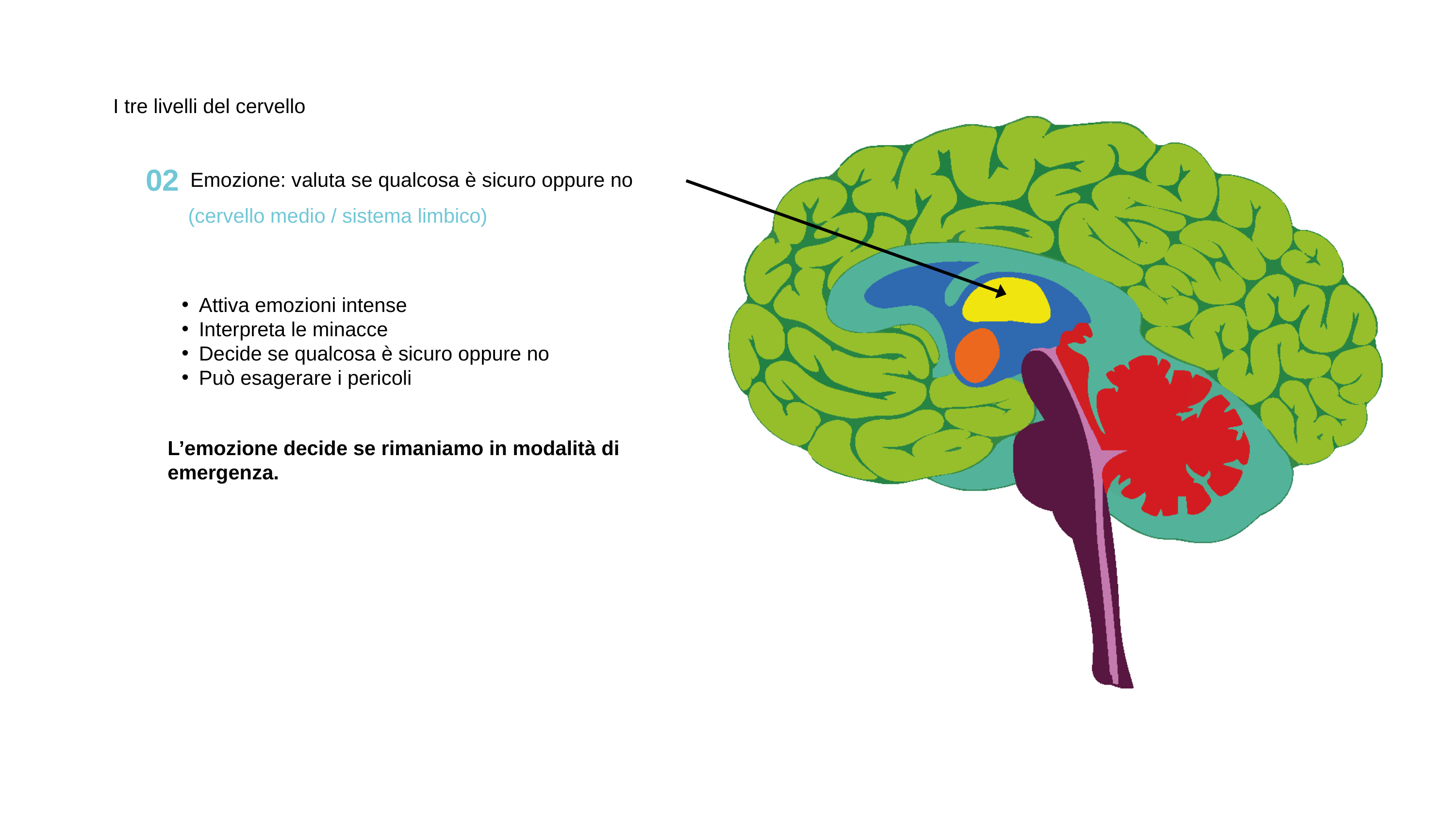

I tre livelli del cervello

02
Emozione: valuta se qualcosa è sicuro oppure no

(cervello medio / sistema limbico)
Attiva emozioni intense
Interpreta le minacce
Decide se qualcosa è sicuro oppure no
Può esagerare i pericoli
L’emozione decide se rimaniamo in modalità di emergenza.